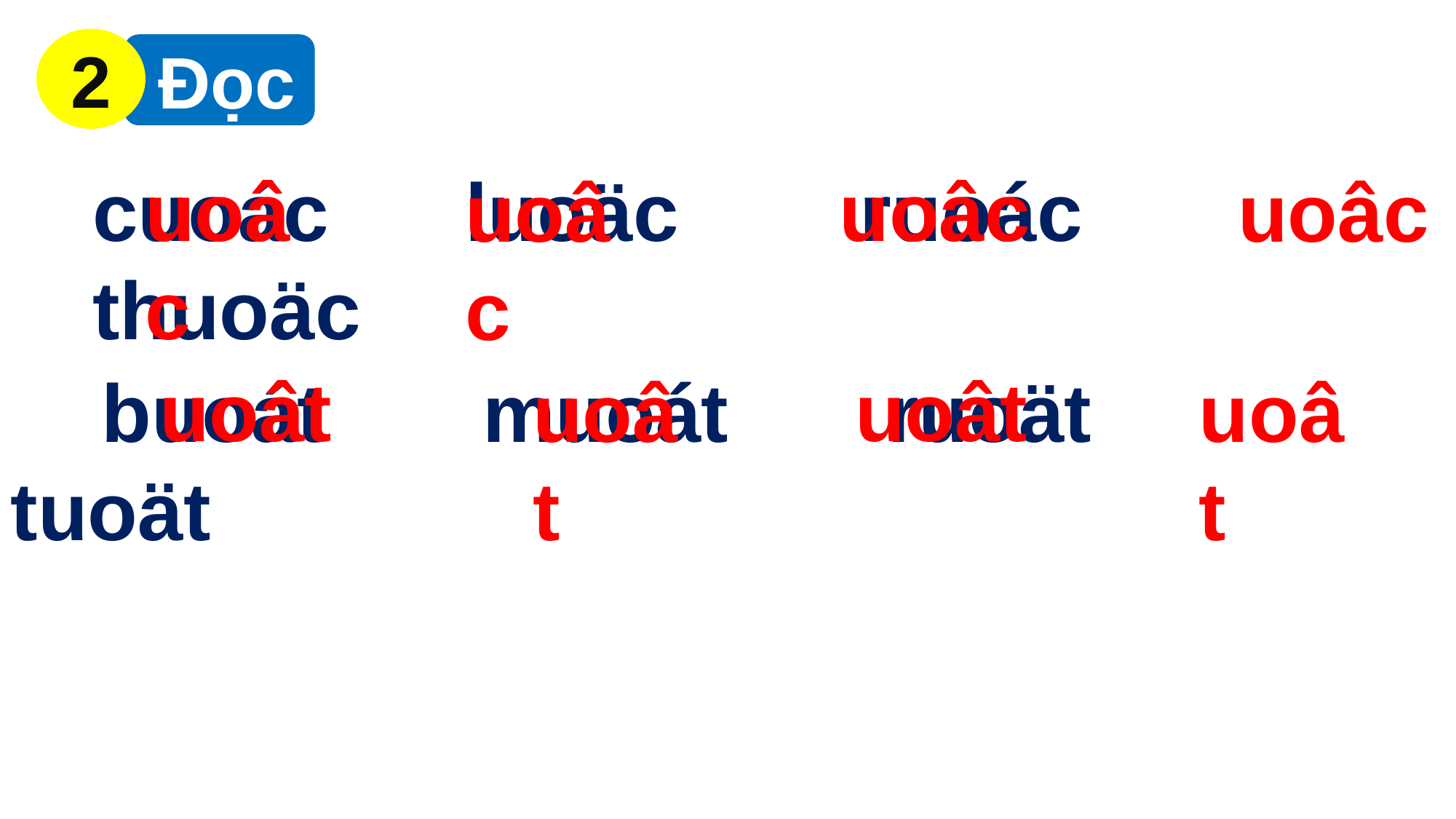

2
 Đọc
cuoác      luoäc        ruoác       thuoäc
uoâc
uoâc
uoâc
uoâc
uoât
uoât
    buoát       muoát       ruoät        tuoät
uoât
uoât